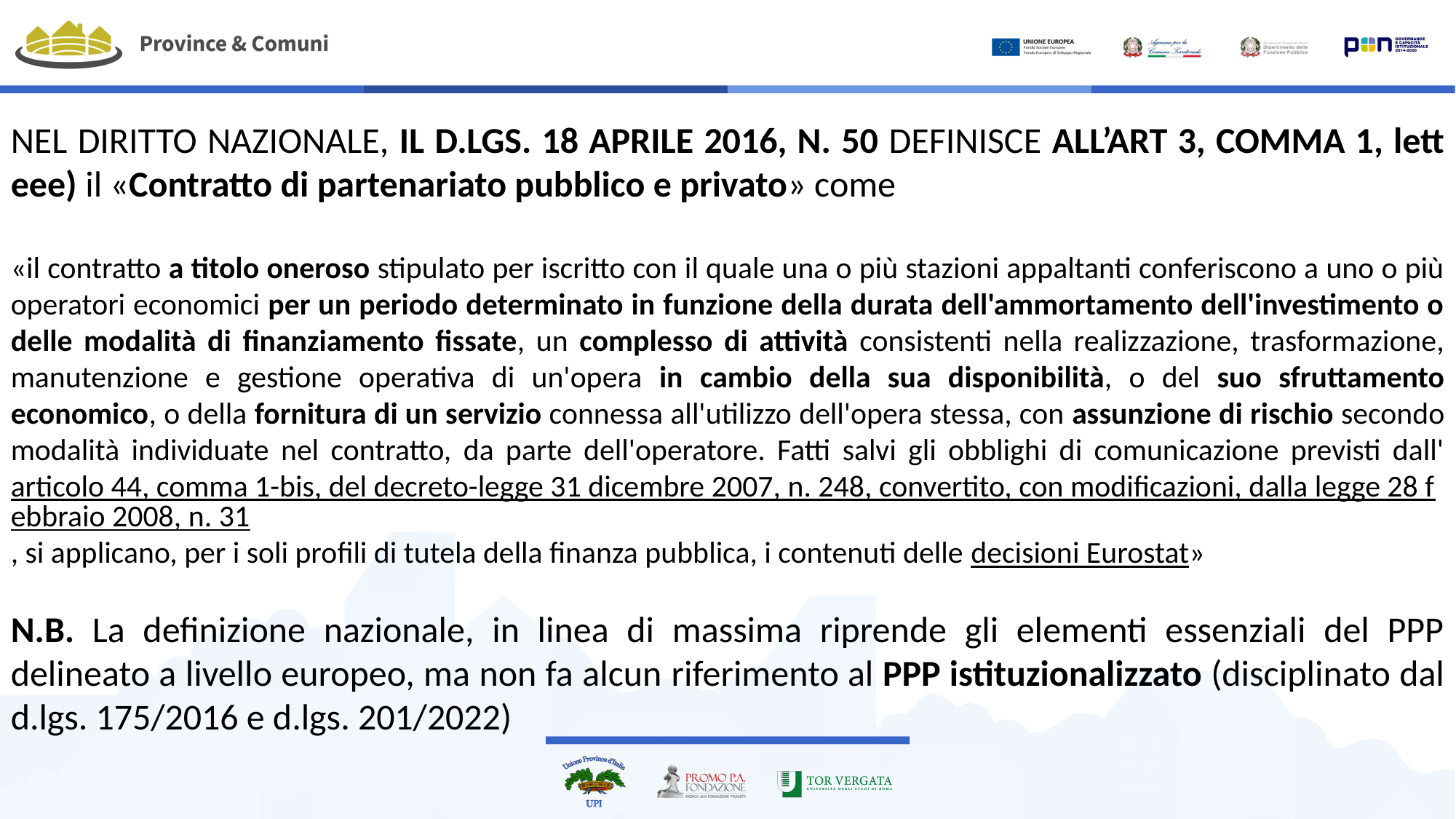

NEL DIRITTO NAZIONALE, IL D.LGS. 18 APRILE 2016, N. 50 DEFINISCE ALL’ART 3, COMMA 1, lett eee) il «Contratto di partenariato pubblico e privato» come

«il contratto a titolo oneroso stipulato per iscritto con il quale una o più stazioni appaltanti conferiscono a uno o più operatori economici per un periodo determinato in funzione della durata dell'ammortamento dell'investimento o delle modalità di finanziamento fissate, un complesso di attività consistenti nella realizzazione, trasformazione, manutenzione e gestione operativa di un'opera in cambio della sua disponibilità, o del suo sfruttamento economico, o della fornitura di un servizio connessa all'utilizzo dell'opera stessa, con assunzione di rischio secondo modalità individuate nel contratto, da parte dell'operatore. Fatti salvi gli obblighi di comunicazione previsti dall'articolo 44, comma 1-bis, del decreto-legge 31 dicembre 2007, n. 248, convertito, con modificazioni, dalla legge 28 febbraio 2008, n. 31, si applicano, per i soli profili di tutela della finanza pubblica, i contenuti delle decisioni Eurostat»

N.B. La definizione nazionale, in linea di massima riprende gli elementi essenziali del PPP delineato a livello europeo, ma non fa alcun riferimento al PPP istituzionalizzato (disciplinato dal d.lgs. 175/2016 e d.lgs. 201/2022)